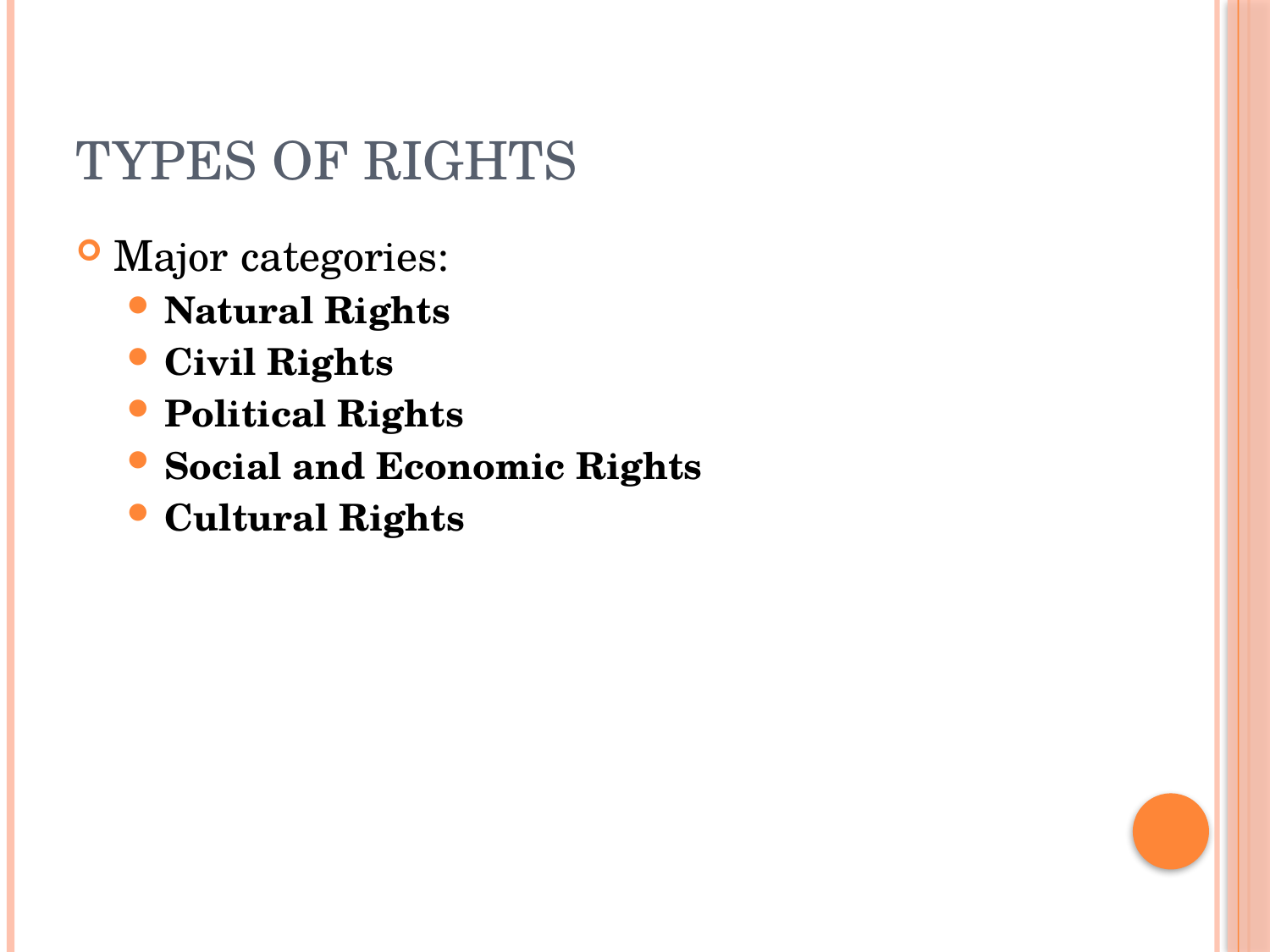

# Types of Rights
Major categories:
Natural Rights
Civil Rights
Political Rights
Social and Economic Rights
Cultural Rights